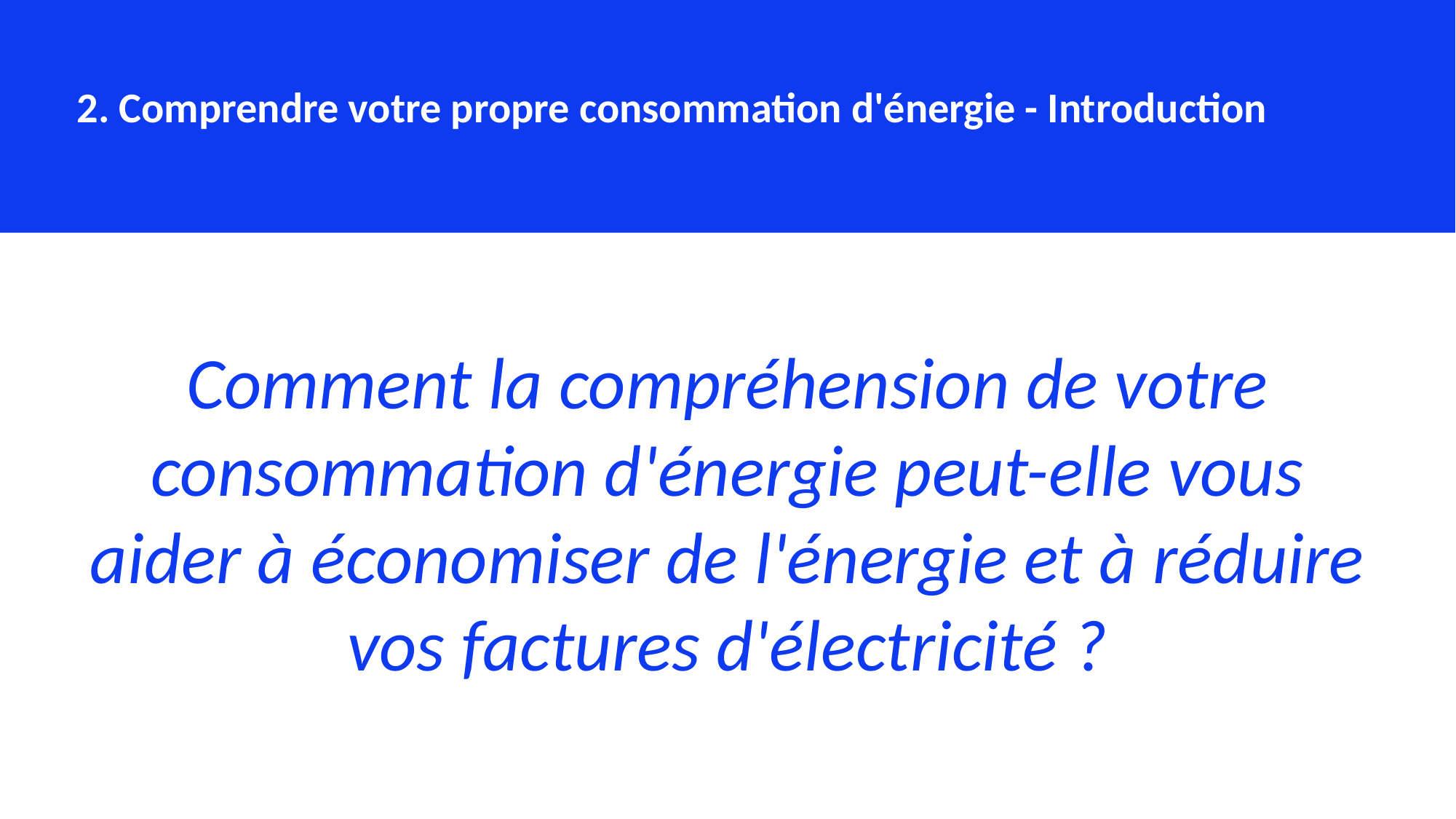

2. Comprendre votre propre consommation d'énergie - Introduction

Comment la compréhension de votre consommation d'énergie peut-elle vous aider à économiser de l'énergie et à réduire vos factures d'électricité ?